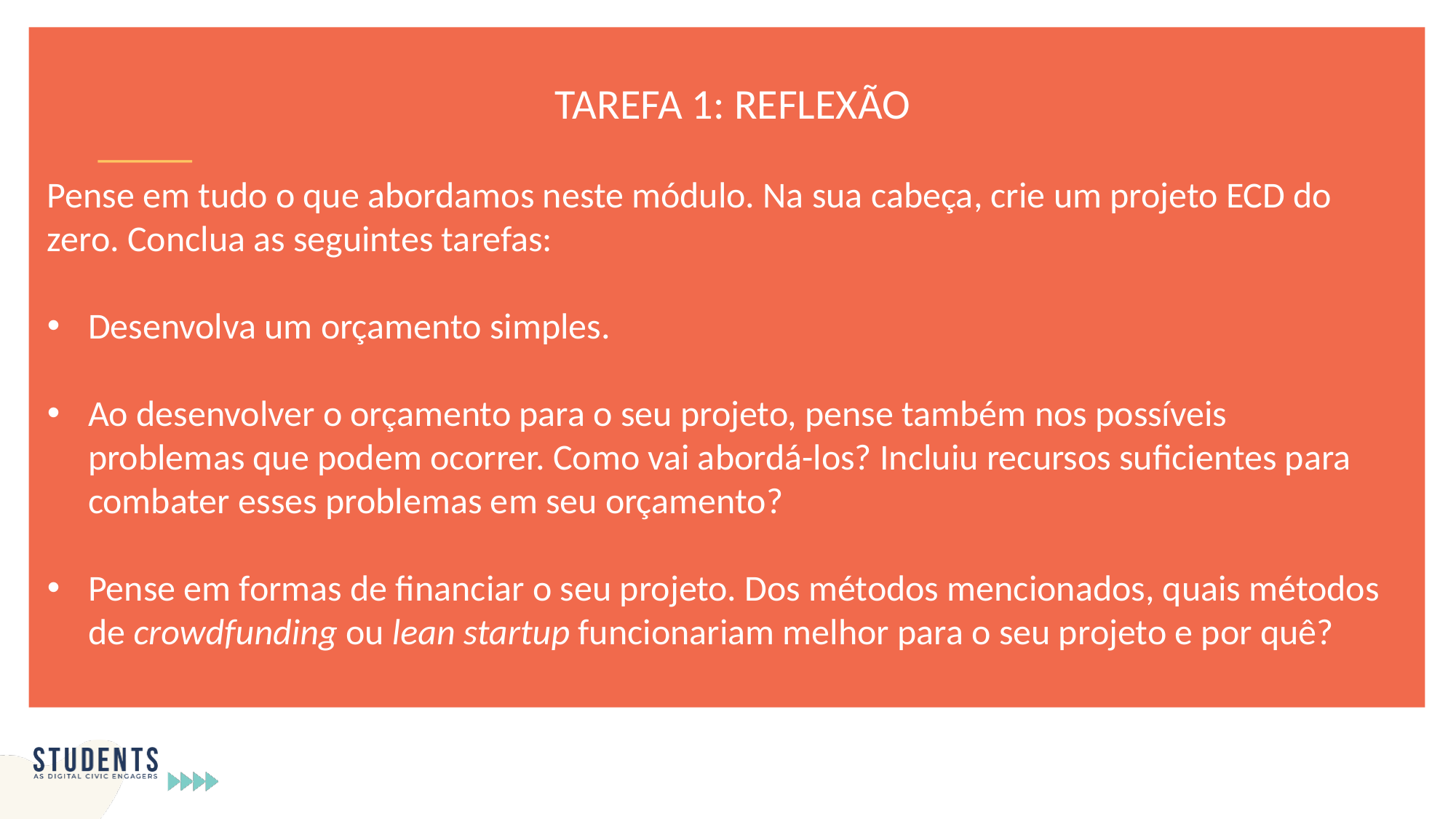

TAREFA 1: REFLEXÃO
Pense em tudo o que abordamos neste módulo. Na sua cabeça, crie um projeto ECD do zero. Conclua as seguintes tarefas:

Desenvolva um orçamento simples.

Ao desenvolver o orçamento para o seu projeto, pense também nos possíveis problemas que podem ocorrer. Como vai abordá-los? Incluiu recursos suficientes para combater esses problemas em seu orçamento?

Pense em formas de financiar o seu projeto. Dos métodos mencionados, quais métodos de crowdfunding ou lean startup funcionariam melhor para o seu projeto e por quê?